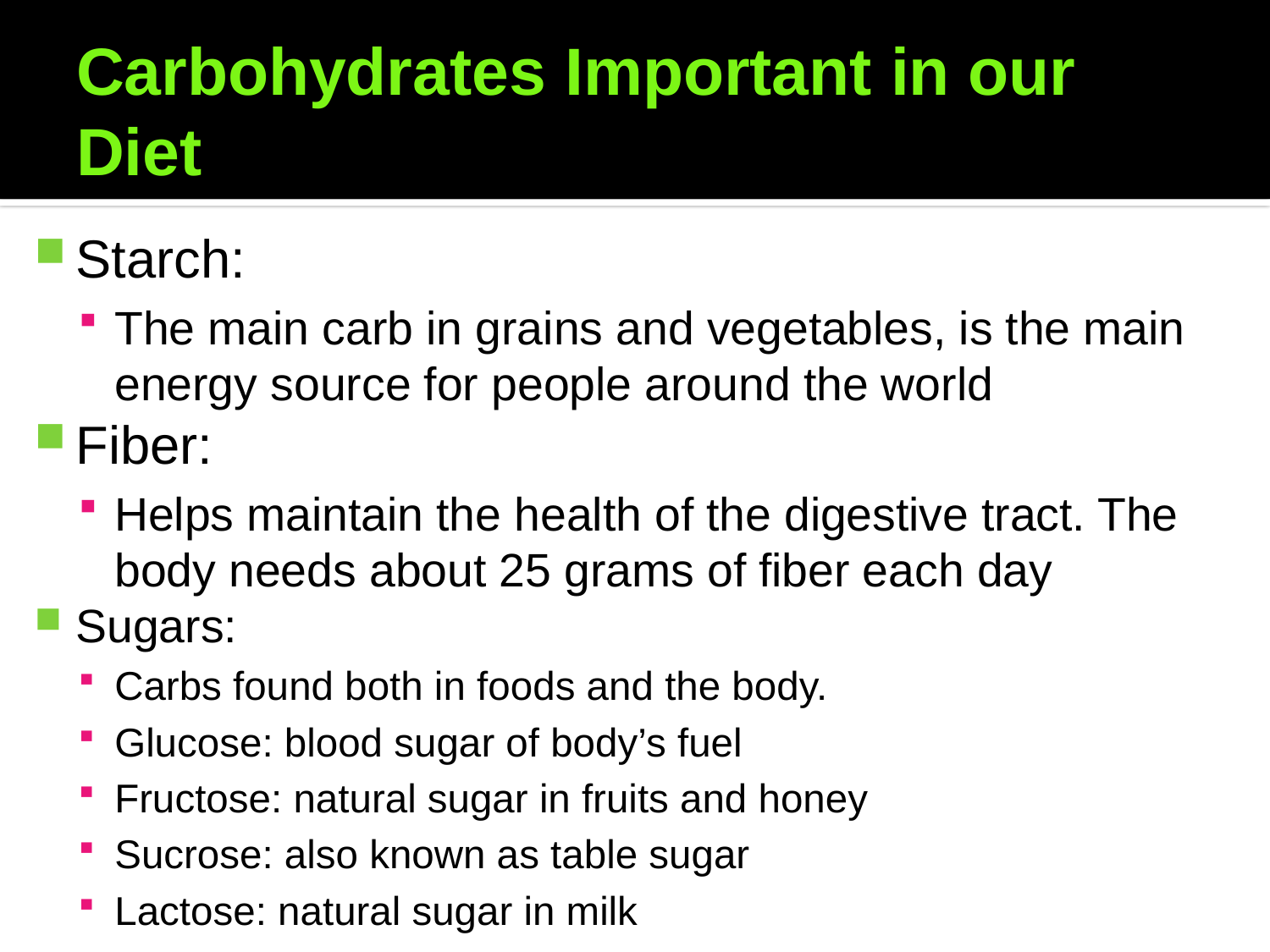

# Carbohydrates Important in our Diet
Starch:
The main carb in grains and vegetables, is the main energy source for people around the world
Fiber:
Helps maintain the health of the digestive tract. The body needs about 25 grams of fiber each day
Sugars:
Carbs found both in foods and the body.
Glucose: blood sugar of body’s fuel
Fructose: natural sugar in fruits and honey
Sucrose: also known as table sugar
Lactose: natural sugar in milk